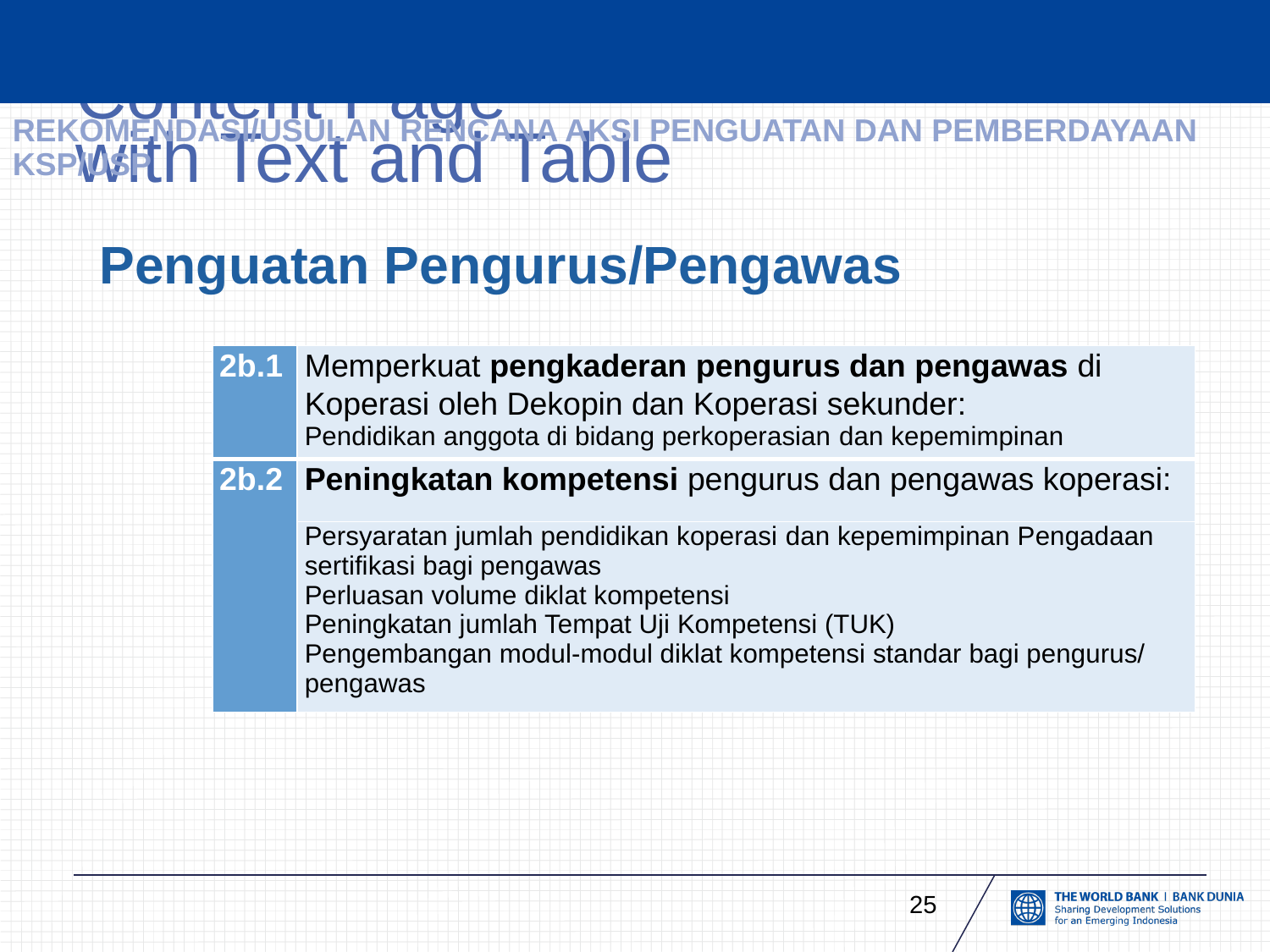

# REKOMENDASI/USULAN RENCANA AKSI PENGUATAN DAN PEMBERDAYAAN KSP/USP
Penguatan Pengurus/Pengawas
| 2b.1 | Memperkuat pengkaderan pengurus dan pengawas di Koperasi oleh Dekopin dan Koperasi sekunder: Pendidikan anggota di bidang perkoperasian dan kepemimpinan |
| --- | --- |
| 2b.2 | Peningkatan kompetensi pengurus dan pengawas koperasi: |
|  | Persyaratan jumlah pendidikan koperasi dan kepemimpinan Pengadaan sertifikasi bagi pengawas Perluasan volume diklat kompetensi Peningkatan jumlah Tempat Uji Kompetensi (TUK) Pengembangan modul-modul diklat kompetensi standar bagi pengurus/ pengawas |
25